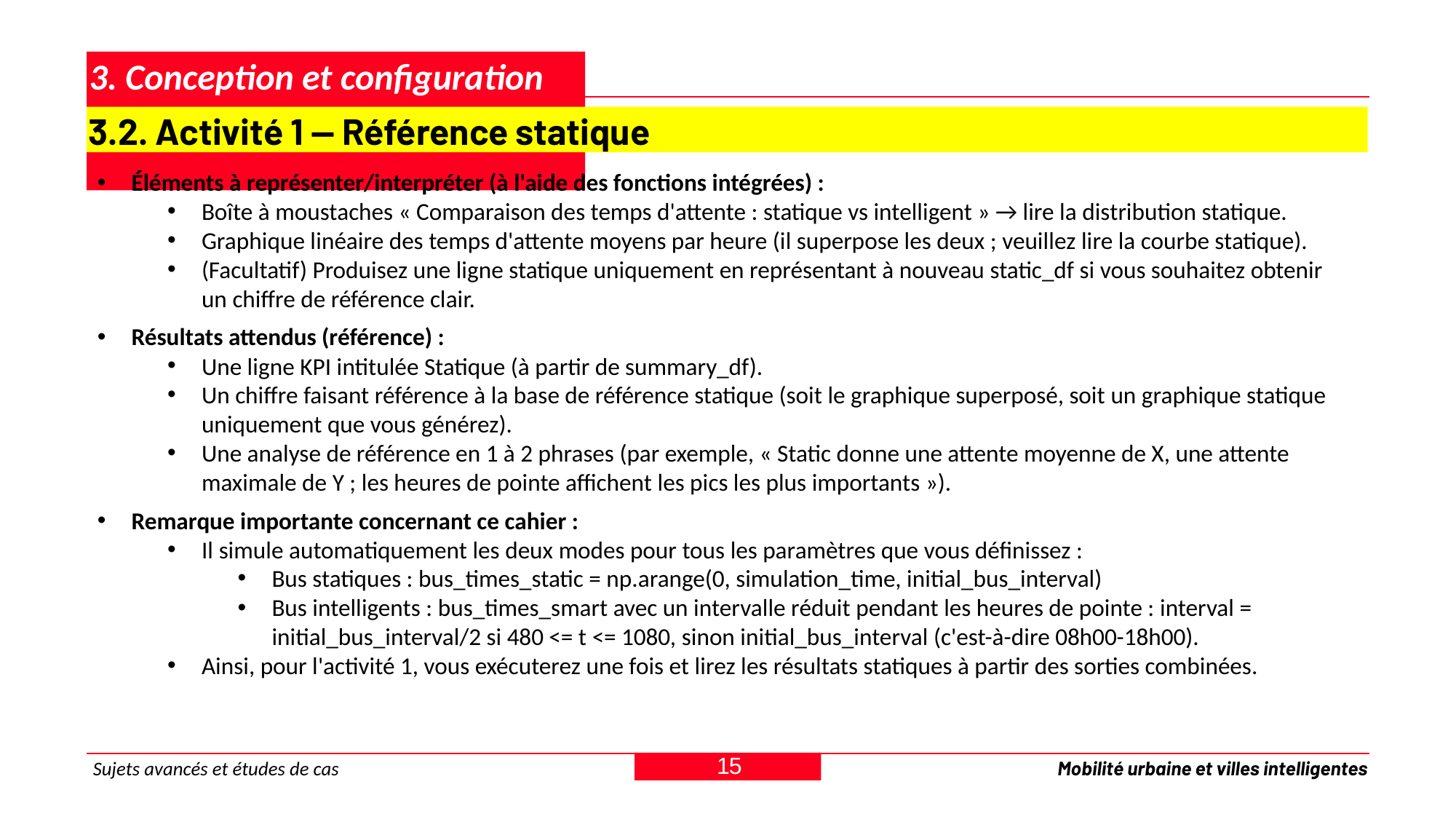

# 3. Conception et configuration de la simulation
3.2. Activité 1 — Référence statique
Éléments à représenter/interpréter (à l'aide des fonctions intégrées) :
Boîte à moustaches « Comparaison des temps d'attente : statique vs intelligent » → lire la distribution statique.
Graphique linéaire des temps d'attente moyens par heure (il superpose les deux ; veuillez lire la courbe statique).
(Facultatif) Produisez une ligne statique uniquement en représentant à nouveau static_df si vous souhaitez obtenir un chiffre de référence clair.
Résultats attendus (référence) :
Une ligne KPI intitulée Statique (à partir de summary_df).
Un chiffre faisant référence à la base de référence statique (soit le graphique superposé, soit un graphique statique uniquement que vous générez).
Une analyse de référence en 1 à 2 phrases (par exemple, « Static donne une attente moyenne de X, une attente maximale de Y ; les heures de pointe affichent les pics les plus importants »).
Remarque importante concernant ce cahier :
Il simule automatiquement les deux modes pour tous les paramètres que vous définissez :
Bus statiques : bus_times_static = np.arange(0, simulation_time, initial_bus_interval)
Bus intelligents : bus_times_smart avec un intervalle réduit pendant les heures de pointe : interval = initial_bus_interval/2 si 480 <= t <= 1080, sinon initial_bus_interval (c'est-à-dire 08h00-18h00).
Ainsi, pour l'activité 1, vous exécuterez une fois et lirez les résultats statiques à partir des sorties combinées.
15
Sujets avancés et études de cas
Mobilité urbaine et villes intelligentes